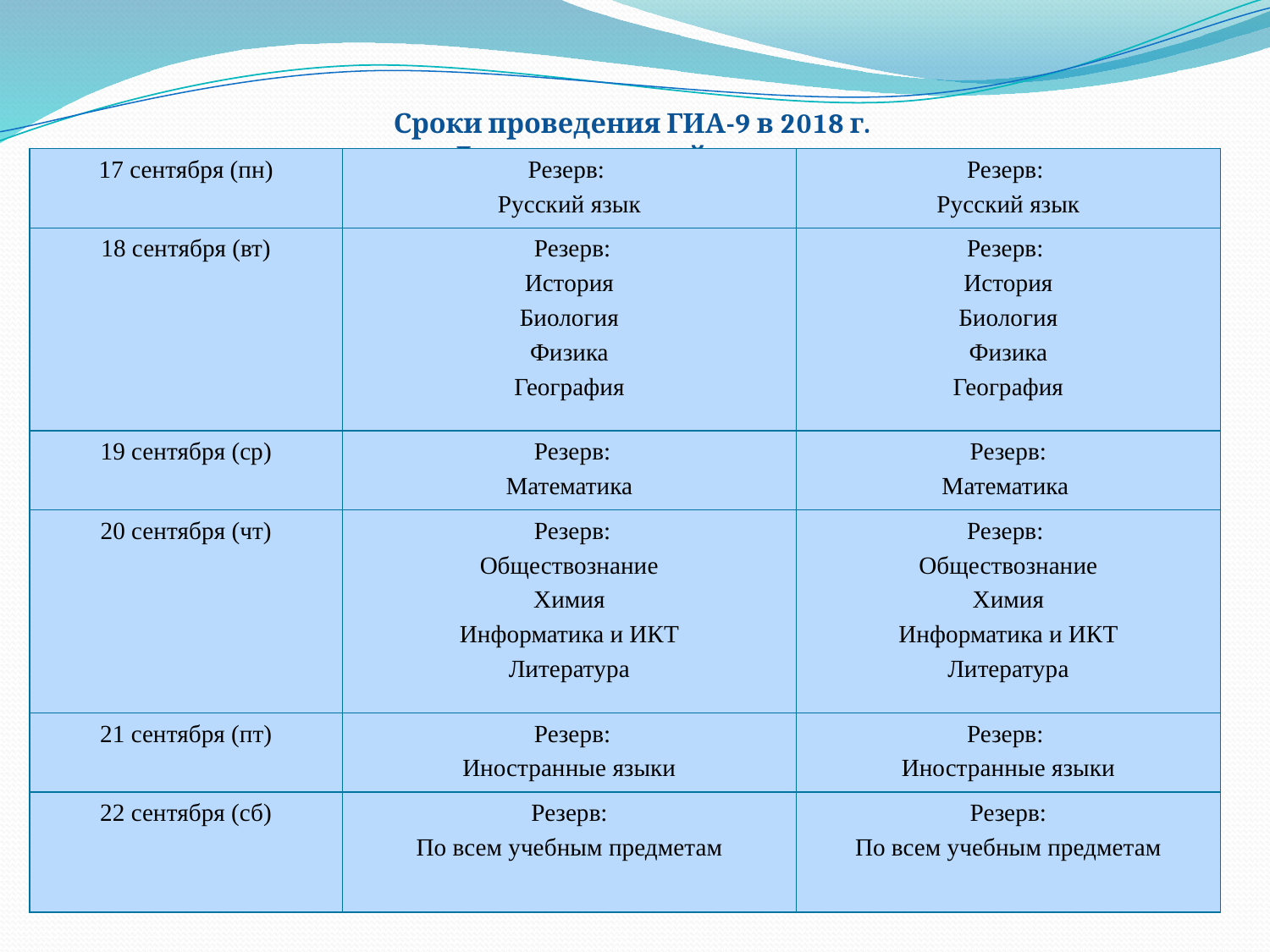

# Сроки проведения ГИА-9 в 2018 г. Дополнительный период
| 17 сентября (пн) | Резерв:  Русский язык | Резерв:  Русский язык |
| --- | --- | --- |
| 18 сентября (вт) | Резерв: История Биология Физика География | Резерв:  История Биология Физика География |
| 19 сентября (ср) | Резерв: Математика | Резерв: Математика |
| 20 сентября (чт) | Резерв: Обществознание Химия Информатика и ИКТ Литература | Резерв:  Обществознание Химия Информатика и ИКТ Литература |
| 21 сентября (пт) | Резерв: Иностранные языки | Резерв:  Иностранные языки |
| 22 сентября (сб) | Резерв: По всем учебным предметам | Резерв: По всем учебным предметам |